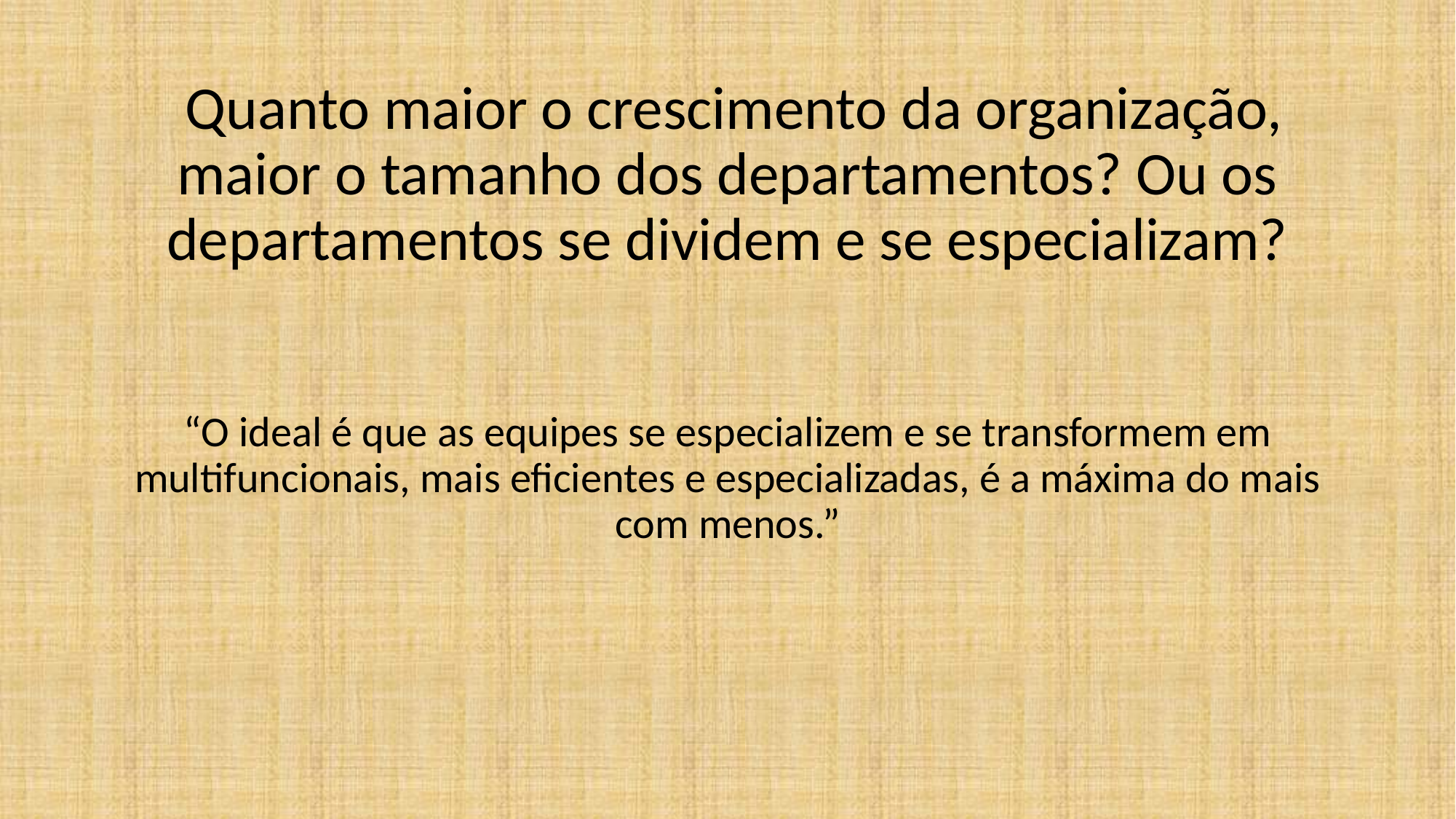

# Quanto maior o crescimento da organização, maior o tamanho dos departamentos? Ou os departamentos se dividem e se especializam?
“O ideal é que as equipes se especializem e se transformem em multifuncionais, mais eficientes e especializadas, é a máxima do mais com menos.”